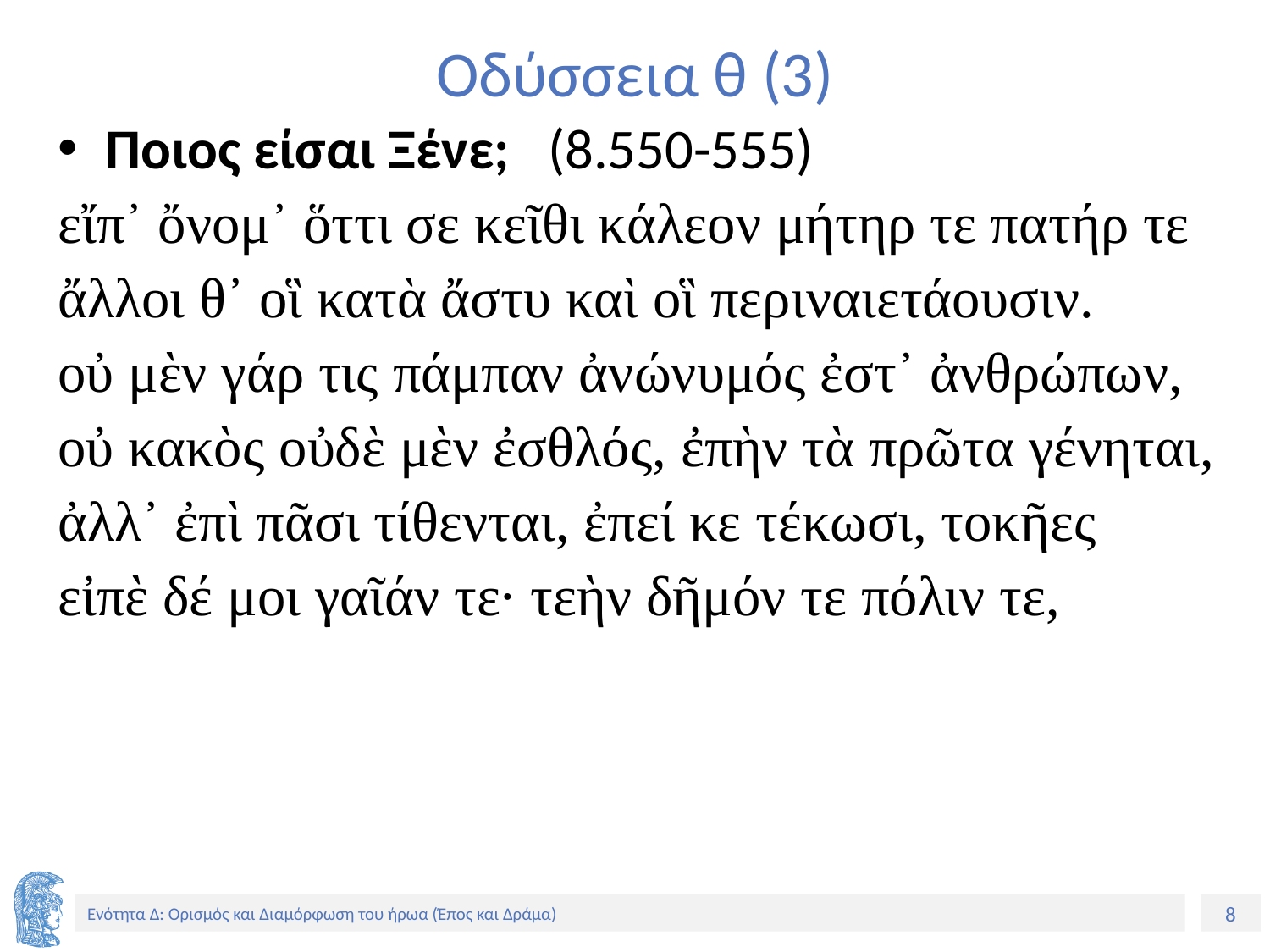

# Οδύσσεια θ (3)
Ποιος είσαι Ξένε;   (8.550-555)
εἴπ᾽ ὄνομ᾽ ὅττι σε κεῖθι κάλεον μήτηρ τε πατήρ τε
ἄλλοι θ᾽ οἳ κατὰ ἄστυ καὶ οἳ περιναιετάουσιν.
οὐ μὲν γάρ τις πάμπαν ἀνώνυμός ἐστ᾽ ἀνθρώπων,
οὐ κακὸς οὐδὲ μὲν ἐσθλός, ἐπὴν τὰ πρῶτα γένηται,
ἀλλ᾽ ἐπὶ πᾶσι τίθενται, ἐπεί κε τέκωσι, τοκῆες
εἰπὲ δέ μοι γαῖάν τε· τεὴν δῆμόν τε πόλιν τε,